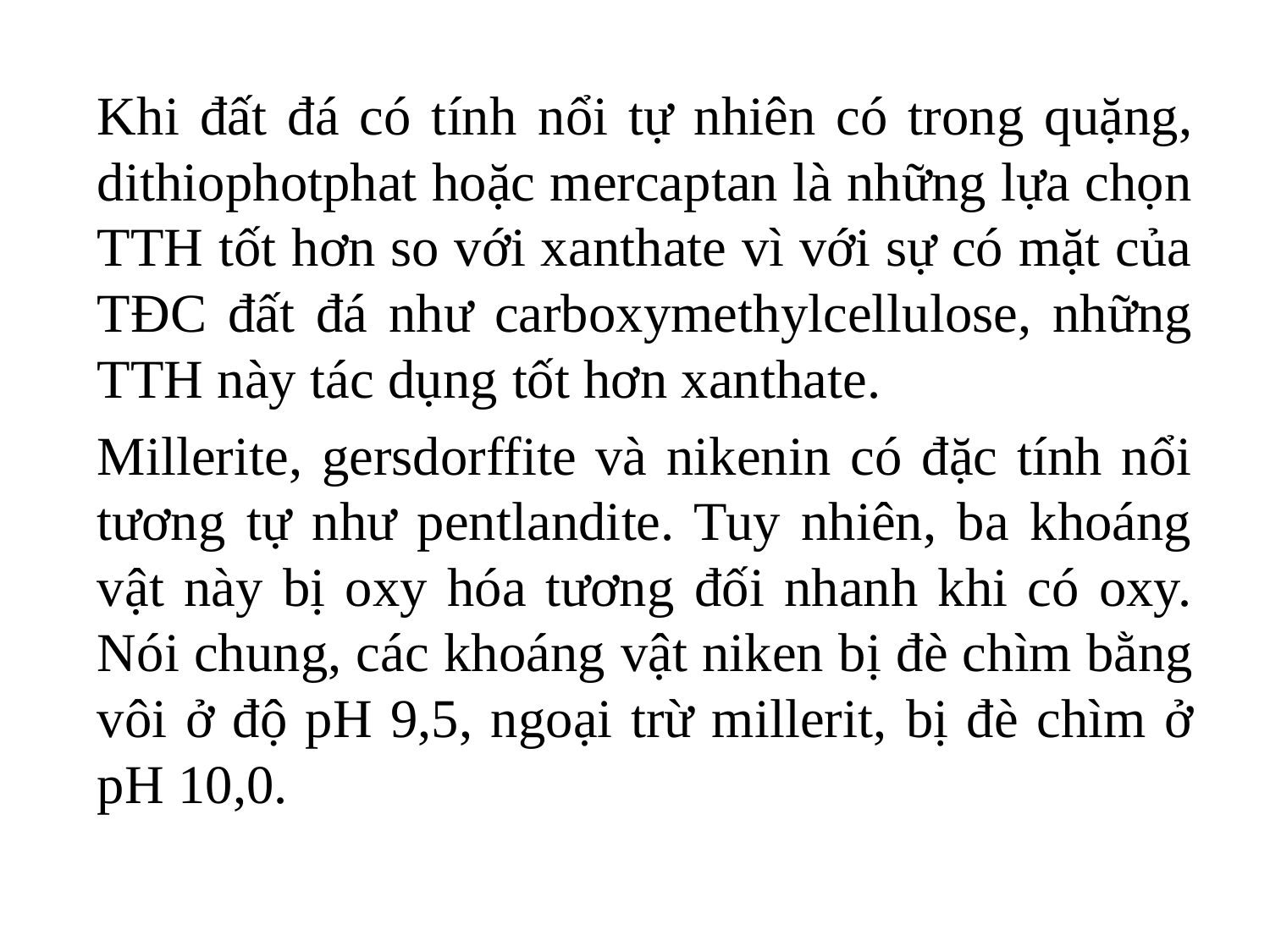

Khi đất đá có tính nổi tự nhiên có trong quặng, dithiophotphat hoặc mercaptan là những lựa chọn TTH tốt hơn so với xanthate vì với sự có mặt của TĐC đất đá như carboxymethylcellulose, những TTH này tác dụng tốt hơn xanthate.
Millerite, gersdorffite và nikenin có đặc tính nổi tương tự như pentlandite. Tuy nhiên, ba khoáng vật này bị oxy hóa tương đối nhanh khi có oxy. Nói chung, các khoáng vật niken bị đè chìm bằng vôi ở độ pH 9,5, ngoại trừ millerit, bị đè chìm ở pH 10,0.